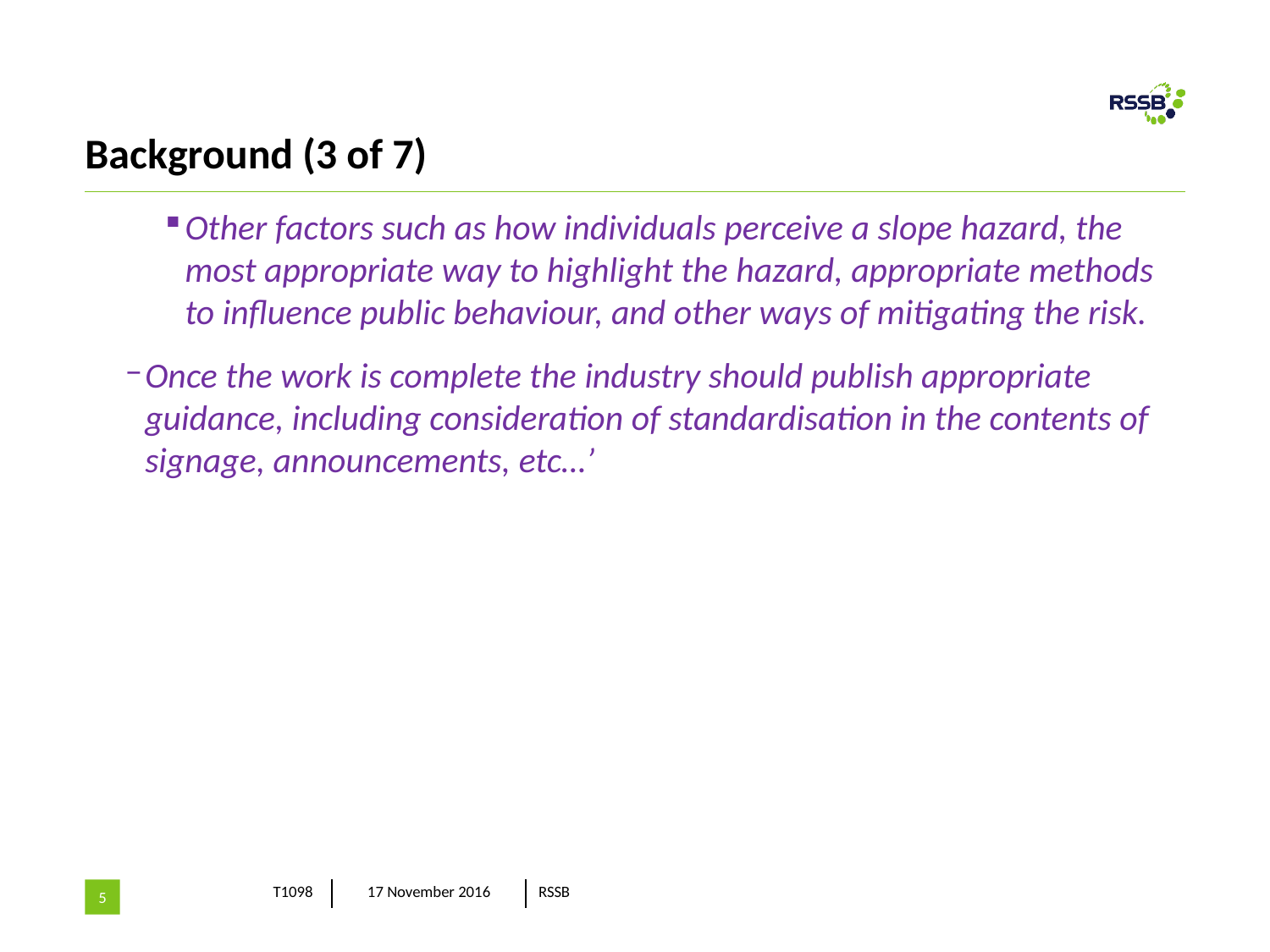

# Background (3 of 7)
Other factors such as how individuals perceive a slope hazard, the most appropriate way to highlight the hazard, appropriate methods to influence public behaviour, and other ways of mitigating the risk.
Once the work is complete the industry should publish appropriate guidance, including consideration of standardisation in the contents of signage, announcements, etc…’

5